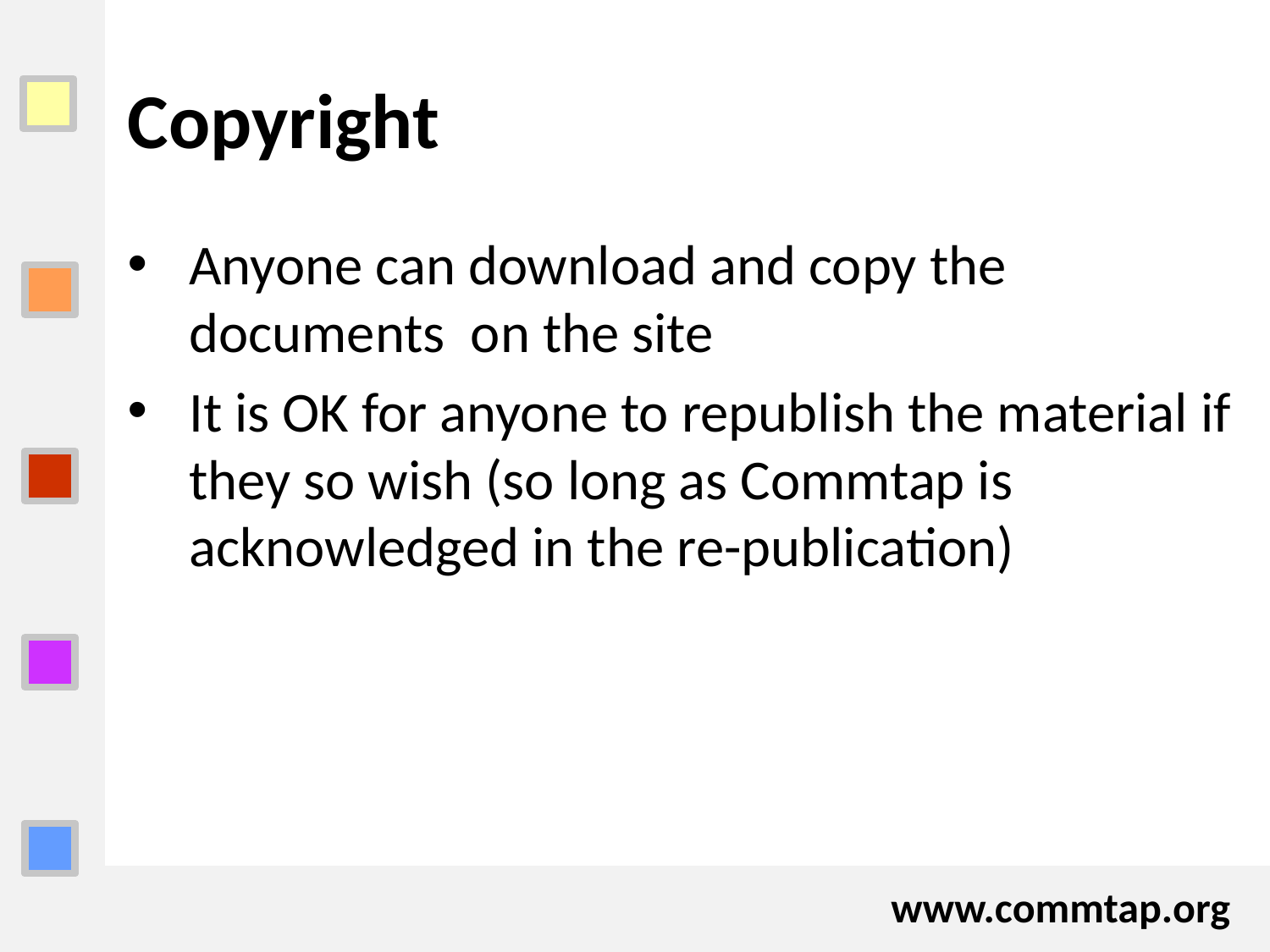

# Copyright
Anyone can download and copy the documents  on the site
It is OK for anyone to republish the material if they so wish (so long as Commtap is acknowledged in the re-publication)